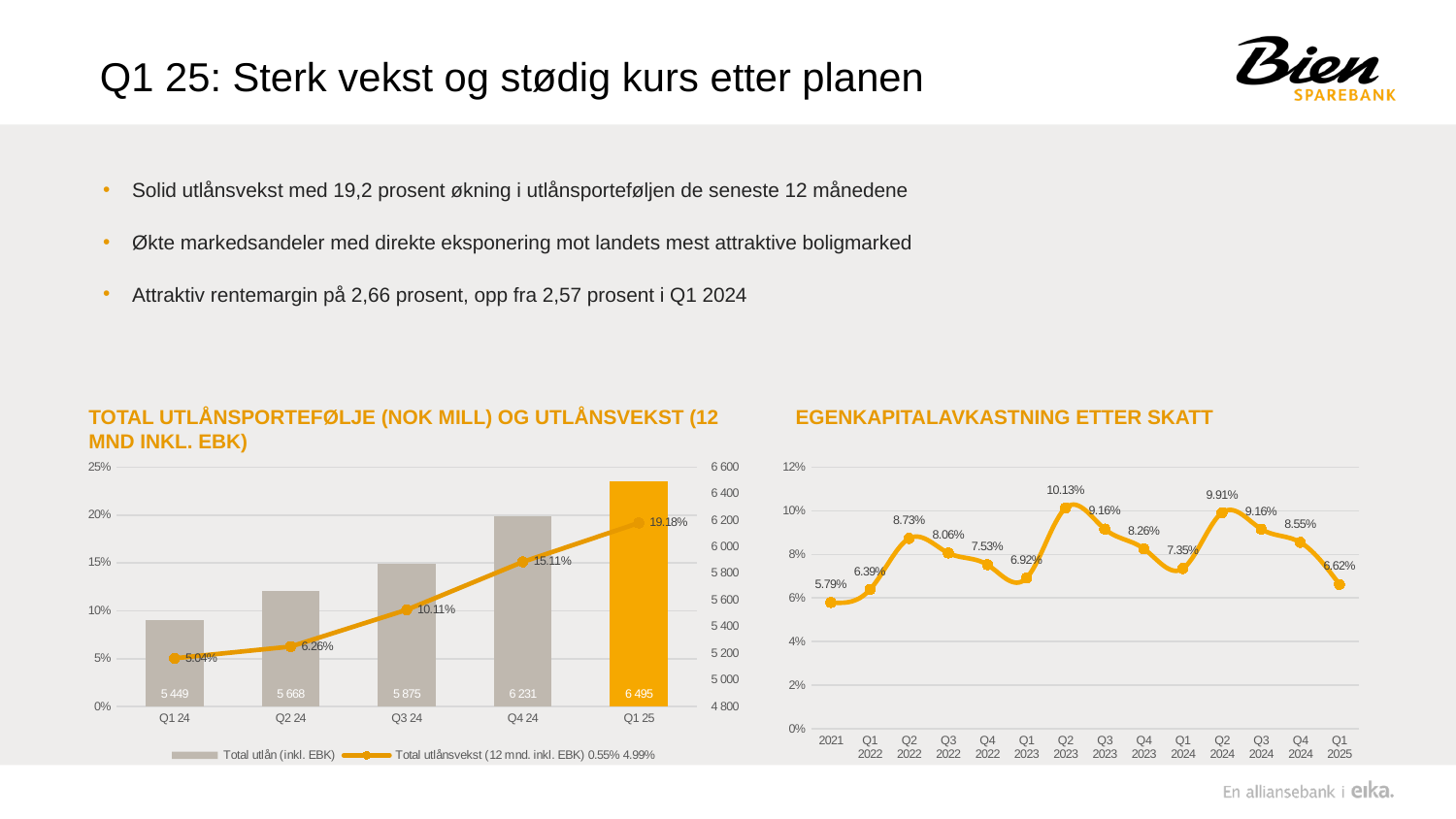

# Q1 25: Sterk vekst og stødig kurs etter planen
Solid utlånsvekst med 19,2 prosent økning i utlånsporteføljen de seneste 12 månedene
Økte markedsandeler med direkte eksponering mot landets mest attraktive boligmarked
Attraktiv rentemargin på 2,66 prosent, opp fra 2,57 prosent i Q1 2024
TOTAL UTLÅNSPORTEFØLJE (NOK MILL) OG UTLÅNSVEKST (12 MND INKL. EBK)
EGENKAPITALAVKASTNING ETTER SKATT

### Chart

| Category | Total utlån (inkl. EBK) | Total utlånsvekst (12 mnd. inkl. EBK) |
|---|---|---|
| Q3 24 | 5449.295 | 0.0504 |
| Q4 24 | 5667.989 | 0.0626 |
| Q1 25 | 5874.712 | 0.1011 |

### Chart

| Category | Egenkapitalavkastning etter skatt |
|---|---|
| 2021 | 0.057916745064533 |
| Q1 2022 | 0.06387007539401693 |
| Q2 2022 | 0.08732014444052172 |
| Q3 2022 | 0.08064997449004149 |
| Q4 2022 | 0.07526034501055091 |
| Q1 2023 | 0.06915588896737024 |
| Q2 2023 | 0.10132518708052086 |
| Q3 2023 | 0.09163167213515865 |
| Q4 2023 | 0.08257721775260156 |
| Q1 2024 | 0.07351456106777826 |
| Q2 2024 | 0.09914870071390428 |
| Q3 2024 | 0.09160361925258707 |
| Q4 2024 | 0.08550765473842396 |
| Q1 2025 | 0.06623003803311261 |